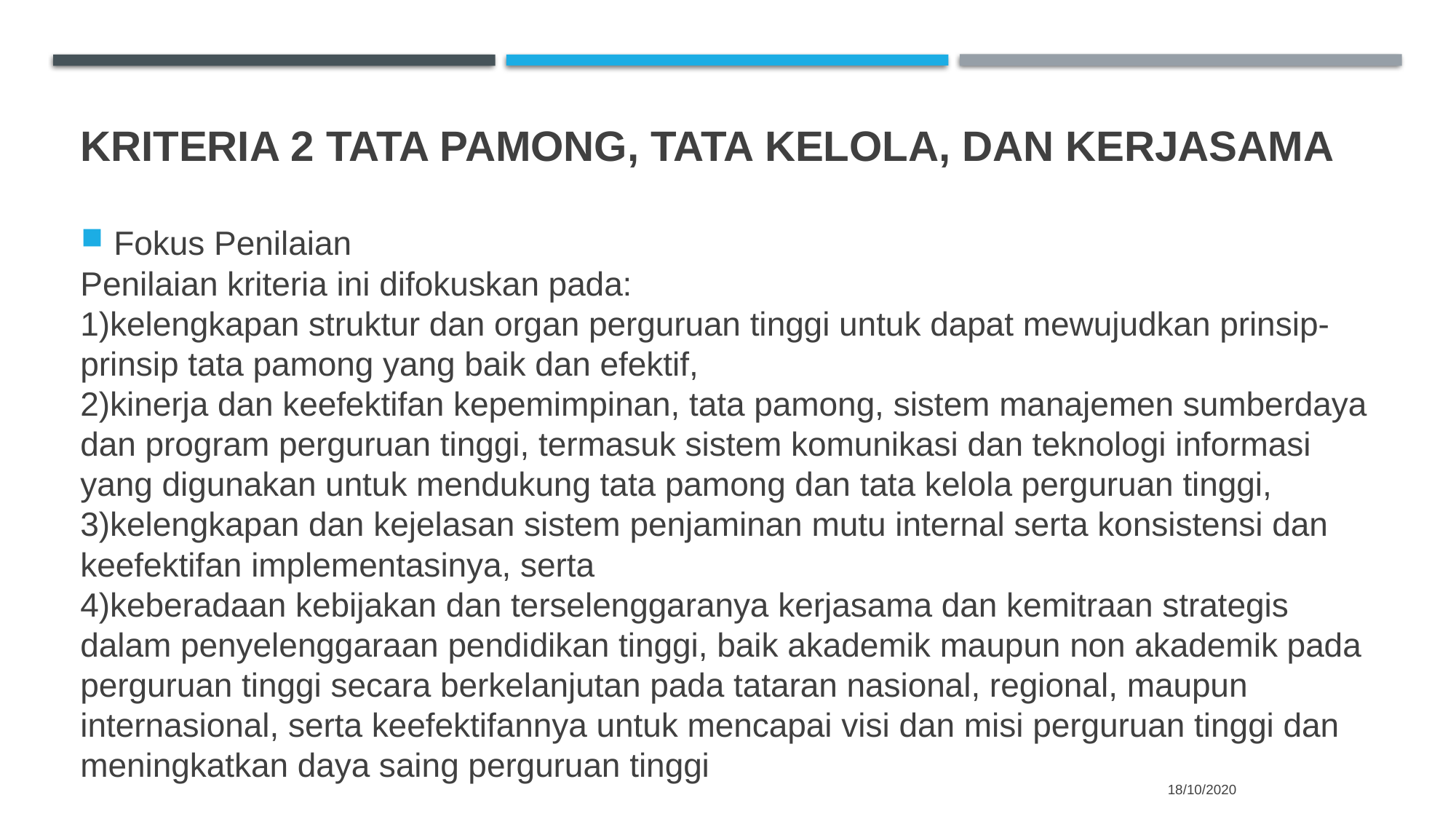

# Kriteria 2 Tata Pamong, Tata Kelola, dan Kerjasama
Fokus Penilaian
Penilaian kriteria ini difokuskan pada:
1)kelengkapan struktur dan organ perguruan tinggi untuk dapat mewujudkan prinsip-prinsip tata pamong yang baik dan efektif,
2)kinerja dan keefektifan kepemimpinan, tata pamong, sistem manajemen sumberdaya dan program perguruan tinggi, termasuk sistem komunikasi dan teknologi informasi yang digunakan untuk mendukung tata pamong dan tata kelola perguruan tinggi,
3)kelengkapan dan kejelasan sistem penjaminan mutu internal serta konsistensi dan keefektifan implementasinya, serta
4)keberadaan kebijakan dan terselenggaranya kerjasama dan kemitraan strategis dalam penyelenggaraan pendidikan tinggi, baik akademik maupun non akademik pada perguruan tinggi secara berkelanjutan pada tataran nasional, regional, maupun internasional, serta keefektifannya untuk mencapai visi dan misi perguruan tinggi dan meningkatkan daya saing perguruan tinggi
18/10/2020